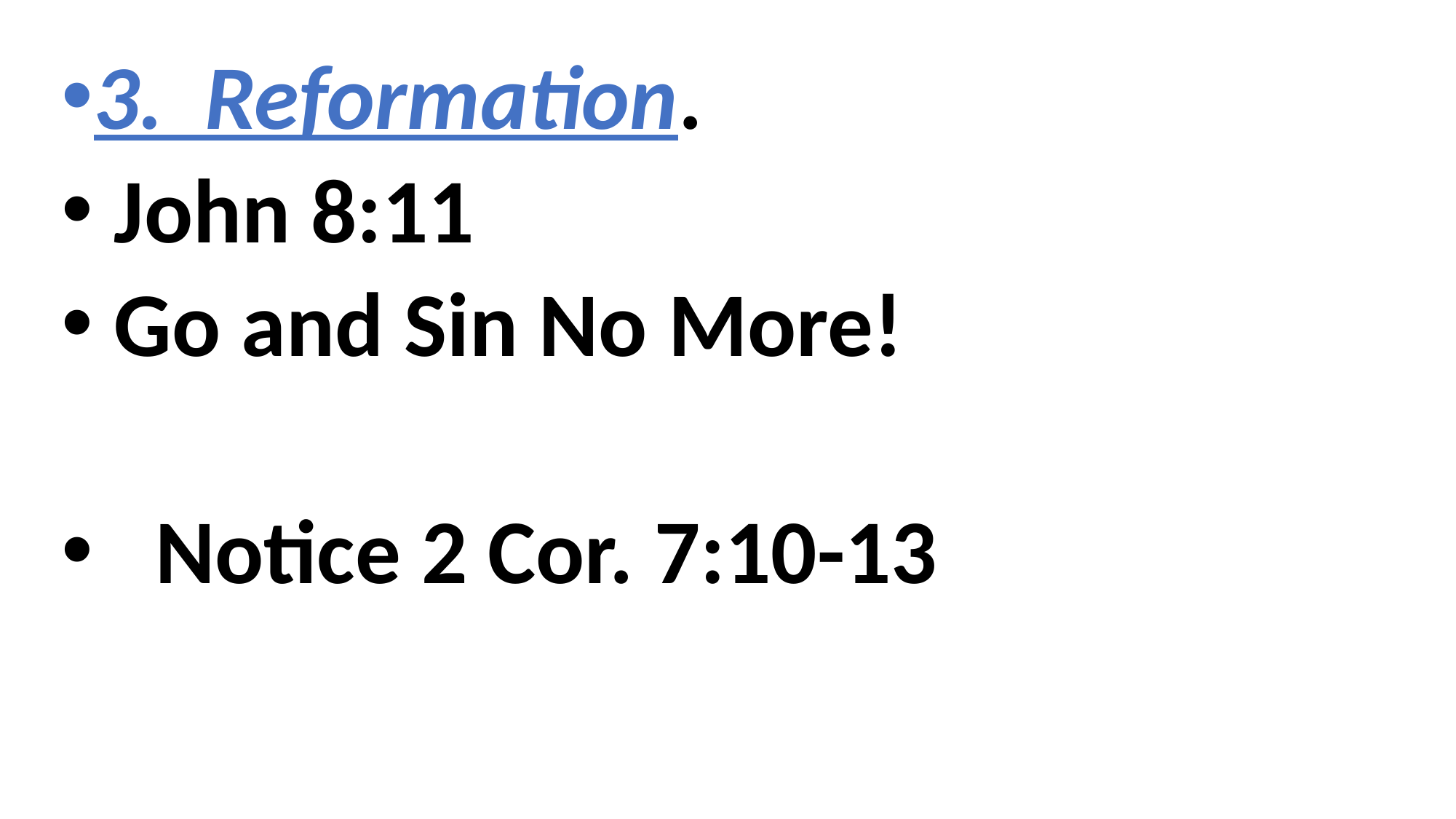

3.  Reformation.
 John 8:11
 Go and Sin No More!

   Notice 2 Cor. 7:10-13